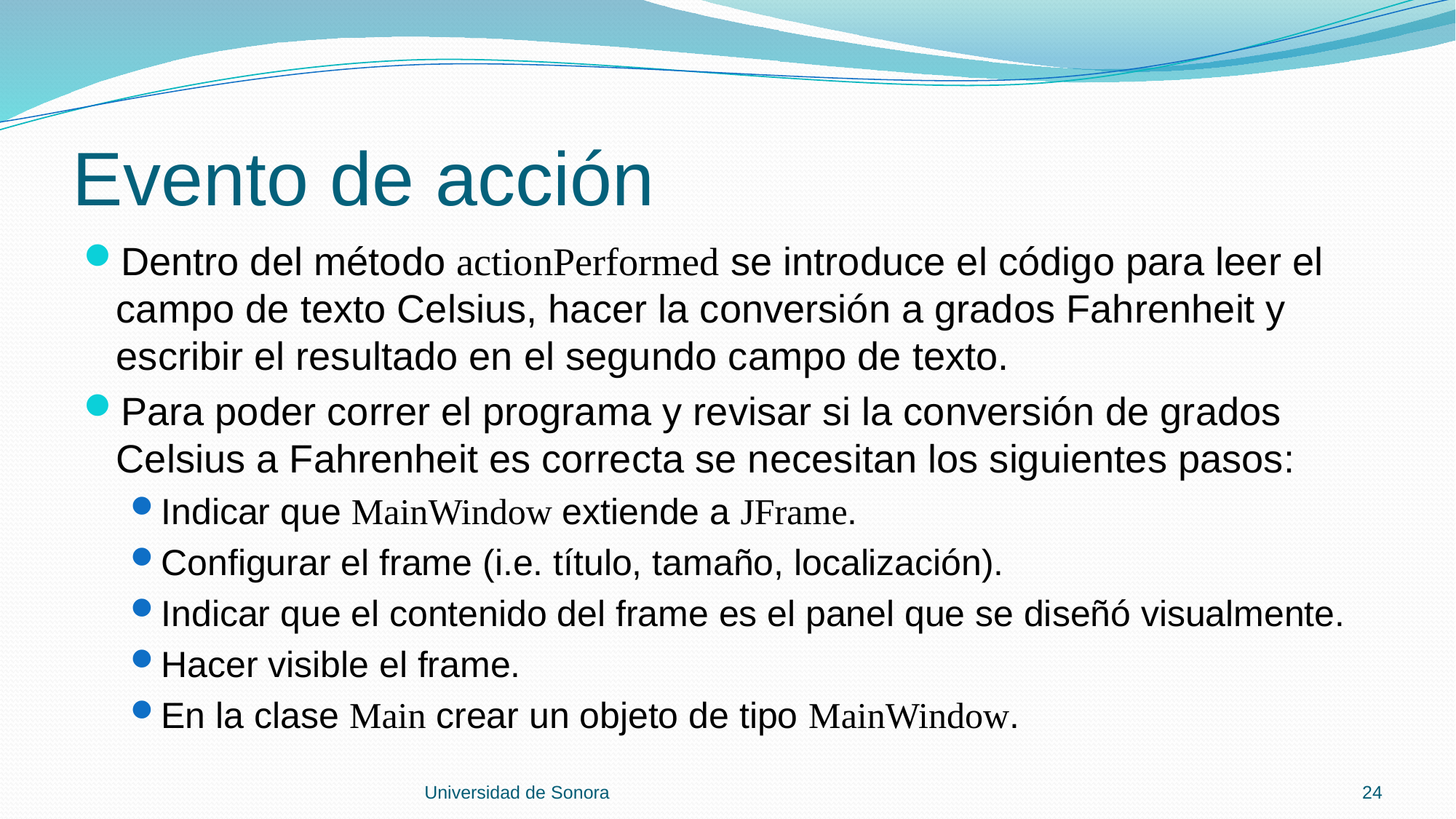

# Evento de acción
Dentro del método actionPerformed se introduce el código para leer el campo de texto Celsius, hacer la conversión a grados Fahrenheit y escribir el resultado en el segundo campo de texto.
Para poder correr el programa y revisar si la conversión de grados Celsius a Fahrenheit es correcta se necesitan los siguientes pasos:
Indicar que MainWindow extiende a JFrame.
Configurar el frame (i.e. título, tamaño, localización).
Indicar que el contenido del frame es el panel que se diseñó visualmente.
Hacer visible el frame.
En la clase Main crear un objeto de tipo MainWindow.
Universidad de Sonora
24